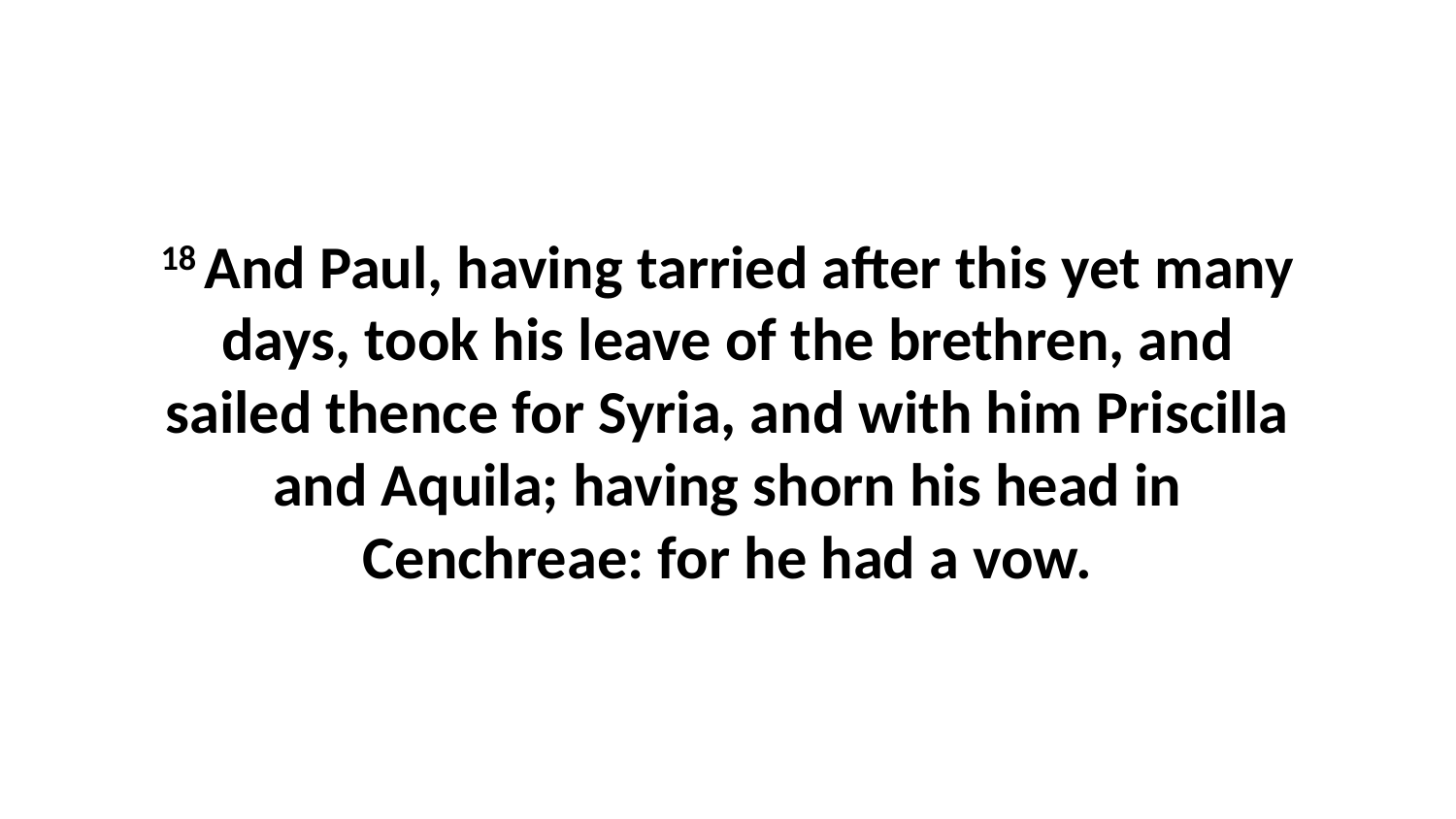

18 And Paul, having tarried after this yet many days, took his leave of the brethren, and sailed thence for Syria, and with him Priscilla and Aquila; having shorn his head in Cenchreae: for he had a vow.